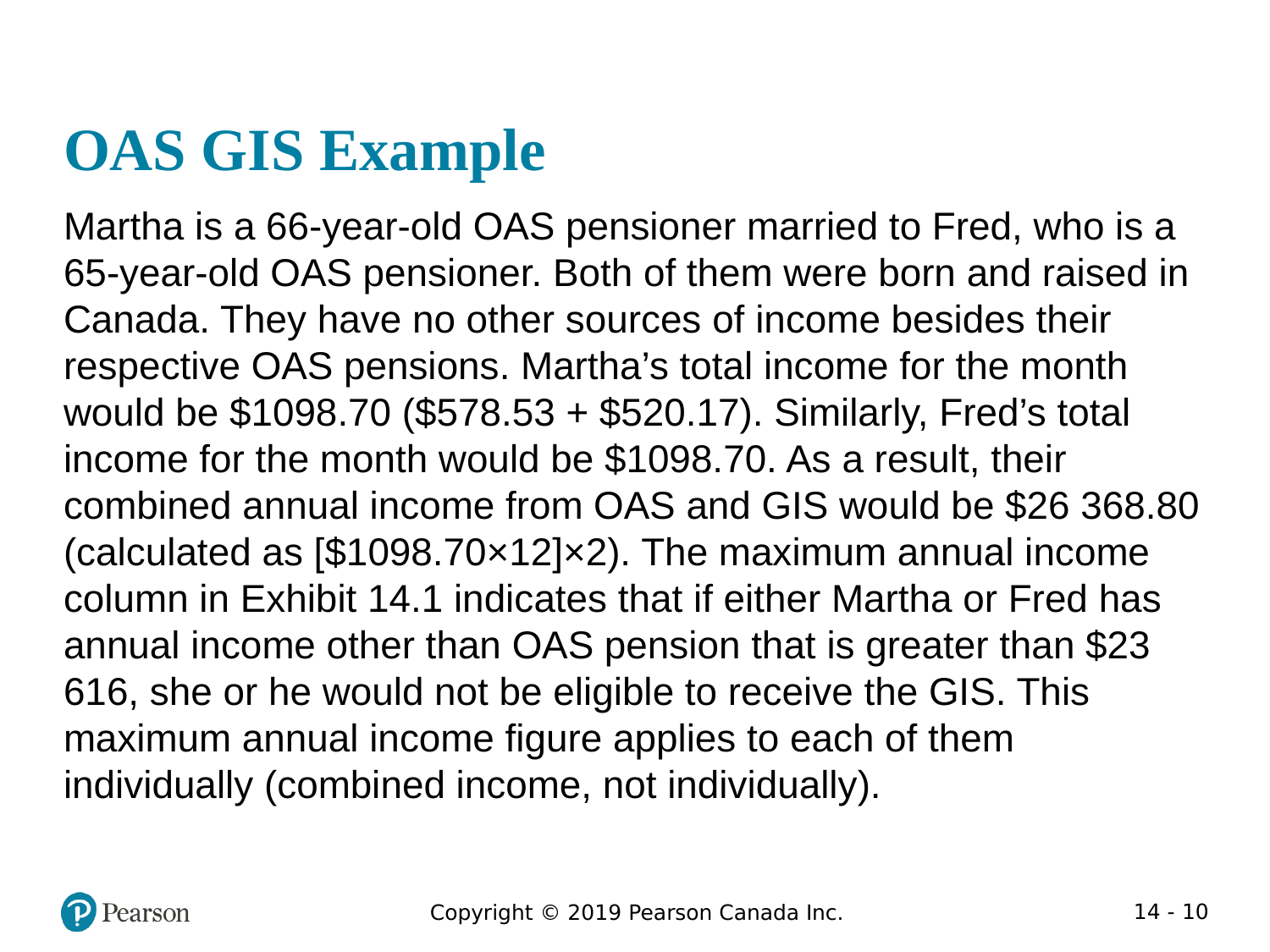

# OAS GIS Example
Martha is a 66-year-old OAS pensioner married to Fred, who is a 65-year-old OAS pensioner. Both of them were born and raised in Canada. They have no other sources of income besides their respective OAS pensions. Martha’s total income for the month would be $1098.70 ($578.53 + $520.17). Similarly, Fred’s total income for the month would be $1098.70. As a result, their combined annual income from OAS and GIS would be $26 368.80 (calculated as [$1098.70×12]×2). The maximum annual income column in Exhibit 14.1 indicates that if either Martha or Fred has annual income other than OAS pension that is greater than $23 616, she or he would not be eligible to receive the GIS. This maximum annual income figure applies to each of them individually (combined income, not individually).